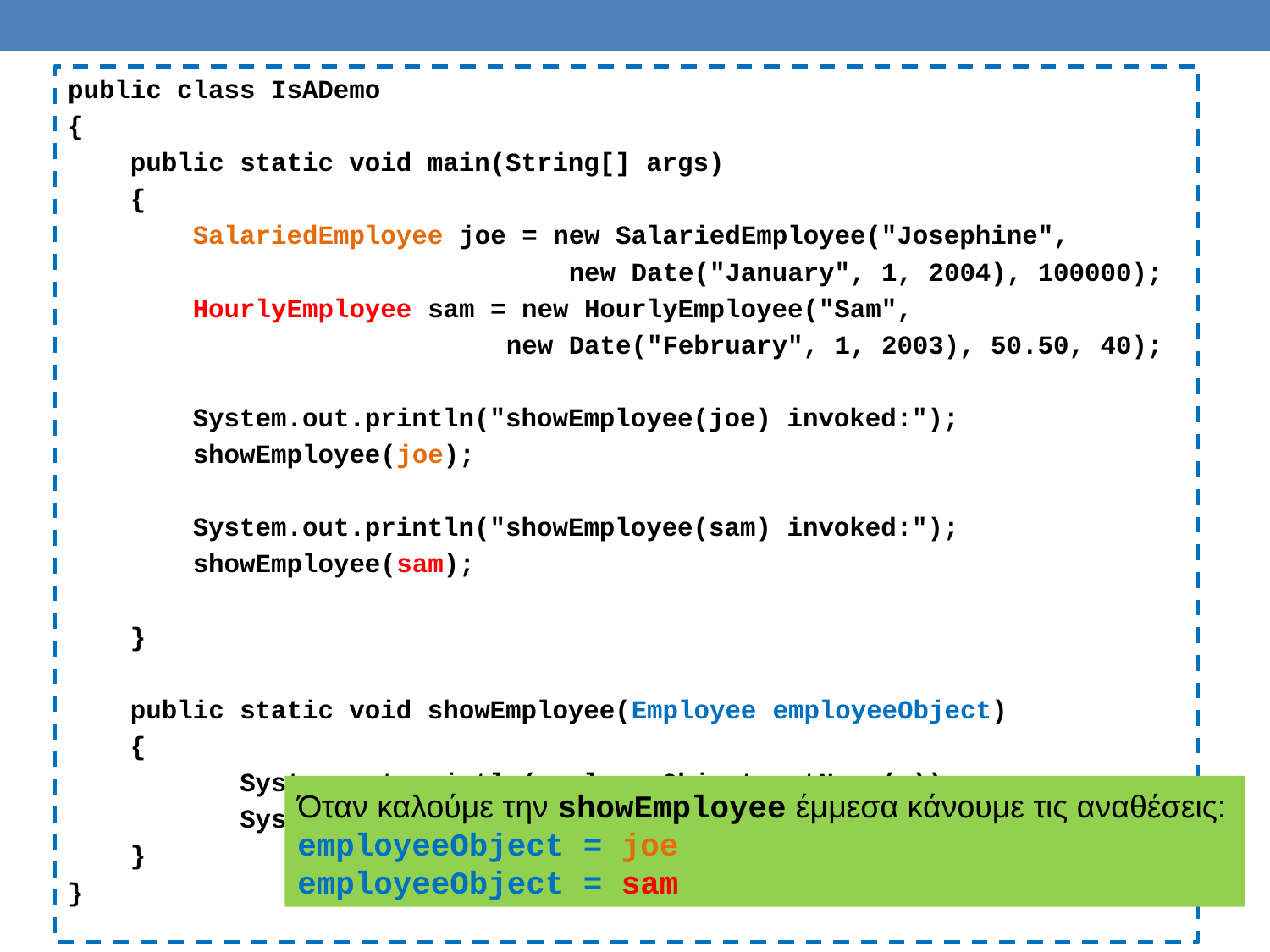

public class IsADemo
{
    public static void main(String[] args)
    {
        SalariedEmployee joe = new SalariedEmployee("Josephine",
                                new Date("January", 1, 2004), 100000);
        HourlyEmployee sam = new HourlyEmployee("Sam",
                            new Date("February", 1, 2003), 50.50, 40);

        System.out.println("showEmployee(joe) invoked:");
        showEmployee(joe);

        System.out.println("showEmployee(sam) invoked:");
        showEmployee(sam);

    }

    public static void showEmployee(Employee employeeObject)
    {
           System.out.println(employeeObject.getName( ));
           System.out.println(employeeObject.getHireDate( ));
    }
}

Όταν καλούμε την showEmployee έμμεσα κάνουμε τις αναθέσεις:
employeeObject = joe
employeeObject = sam